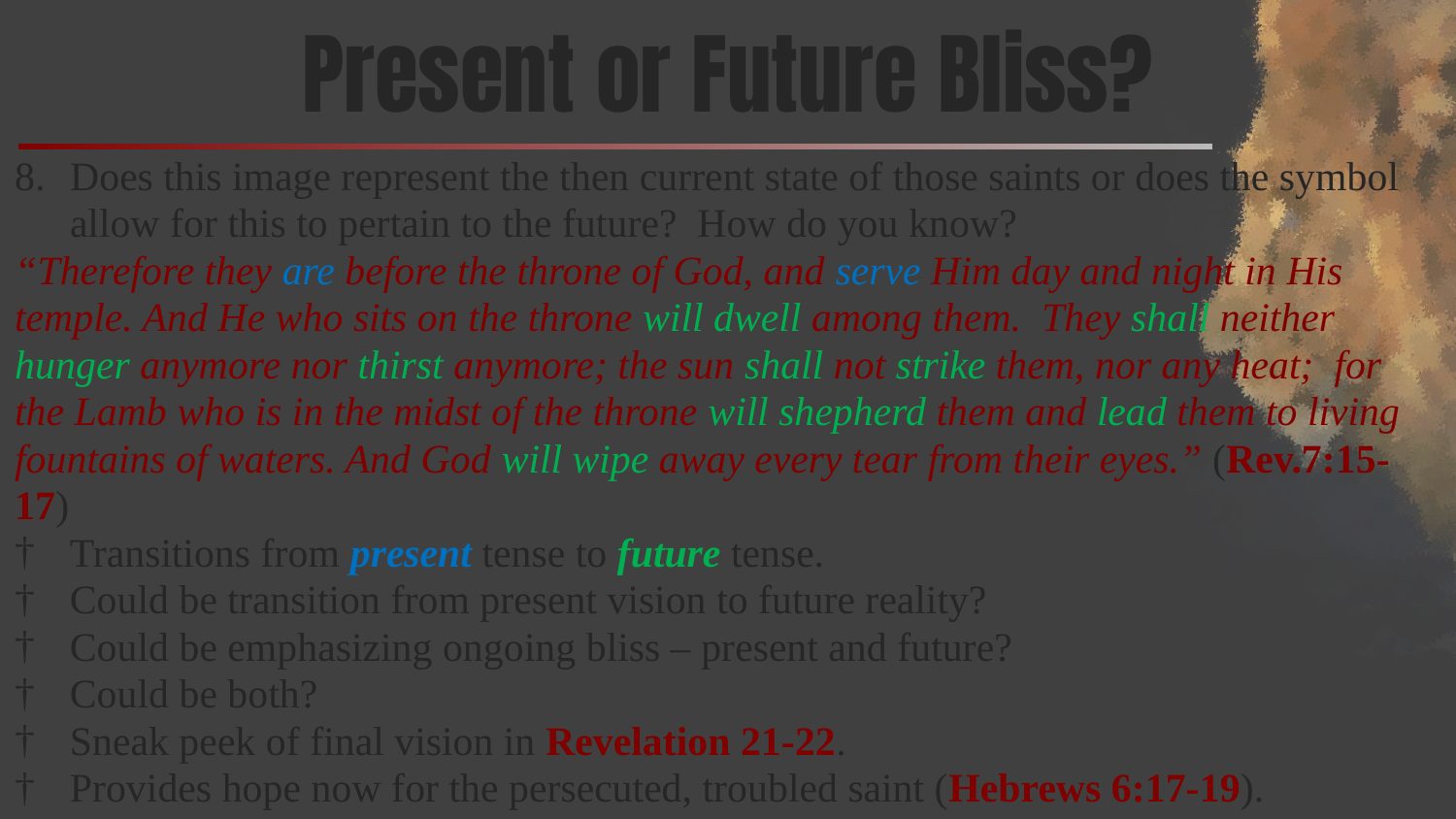

# Present or Future Bliss?
Does this image represent the then current state of those saints or does the symbol allow for this to pertain to the future?  How do you know?
“Therefore they are before the throne of God, and serve Him day and night in His temple. And He who sits on the throne will dwell among them.  They shall neither hunger anymore nor thirst anymore; the sun shall not strike them, nor any heat;  for the Lamb who is in the midst of the throne will shepherd them and lead them to living fountains of waters. And God will wipe away every tear from their eyes.” (Rev.7:15-17)
Transitions from present tense to future tense.
Could be transition from present vision to future reality?
Could be emphasizing ongoing bliss – present and future?
Could be both?
Sneak peek of final vision in Revelation 21-22.
Provides hope now for the persecuted, troubled saint (Hebrews 6:17-19).
Motivates us to “seek first the kingdom of God and His righteousness” (Mat. 6:33).